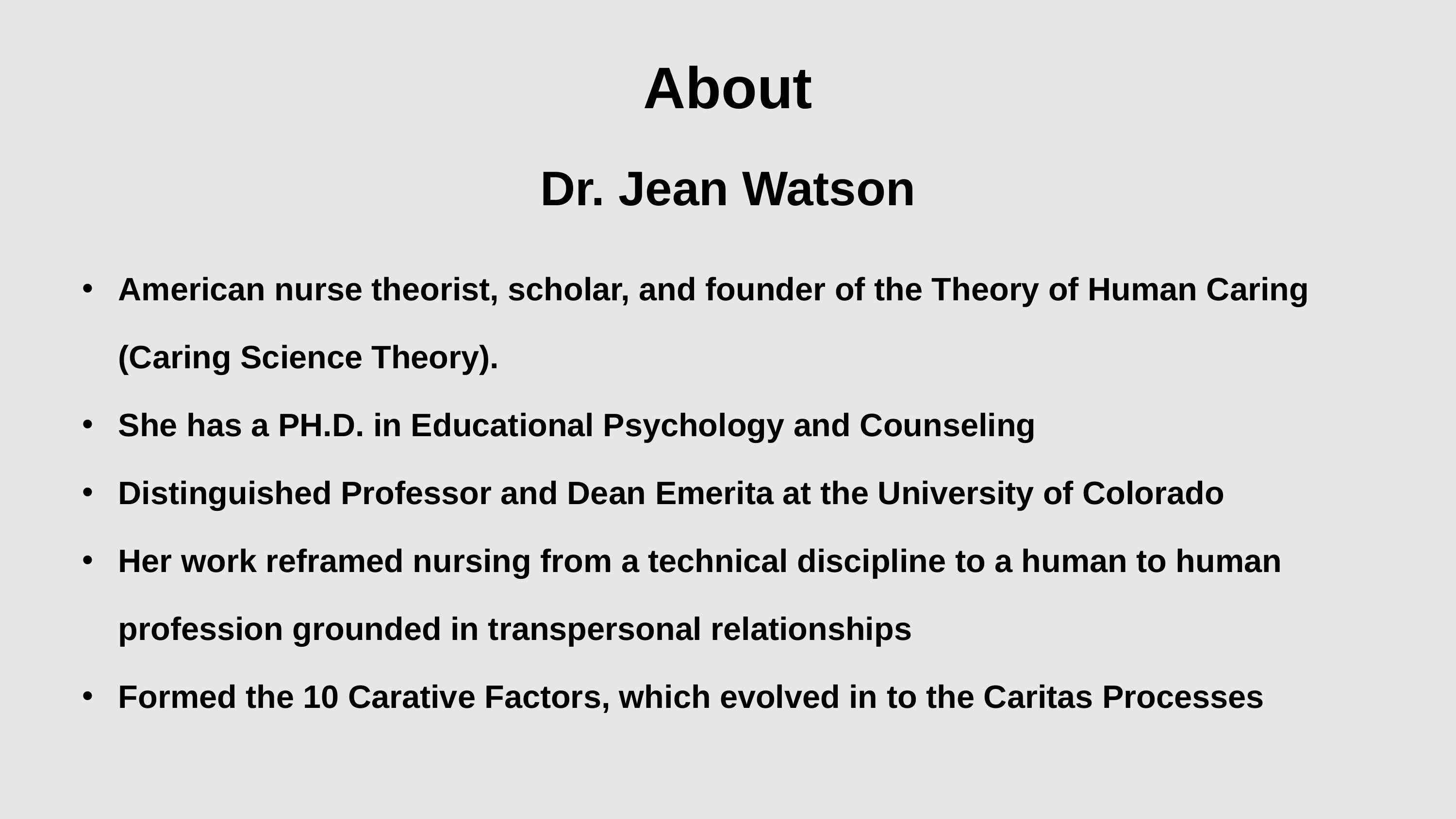

About

Dr. Jean Watson
American nurse theorist, scholar, and founder of the Theory of Human Caring (Caring Science Theory).
She has a PH.D. in Educational Psychology and Counseling
Distinguished Professor and Dean Emerita at the University of Colorado
Her work reframed nursing from a technical discipline to a human to human profession grounded in transpersonal relationships
Formed the 10 Carative Factors, which evolved in to the Caritas Processes